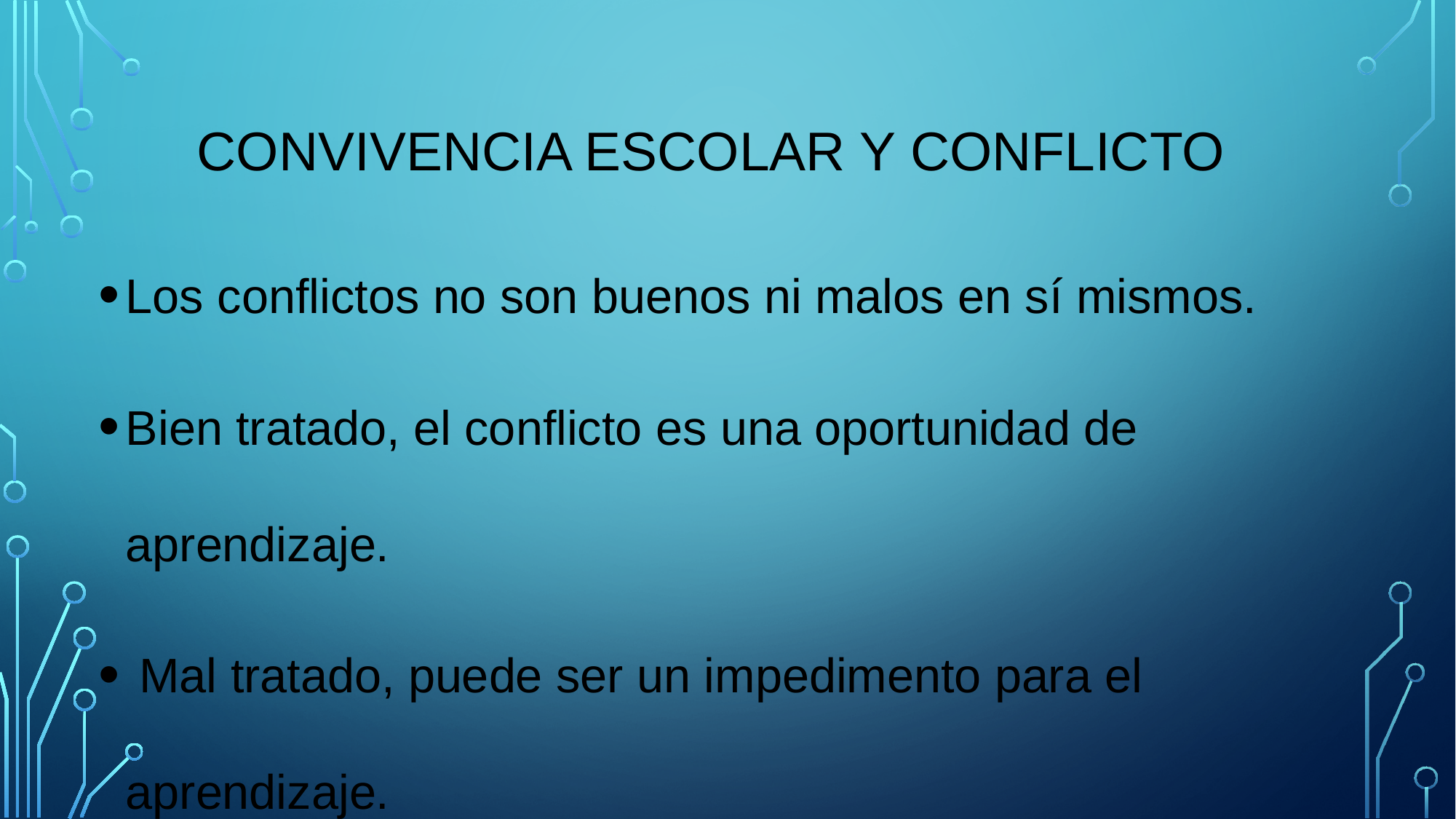

# Convivencia escolar y conflicto
Los conflictos no son buenos ni malos en sí mismos.
Bien tratado, el conflicto es una oportunidad de aprendizaje.
 Mal tratado, puede ser un impedimento para el aprendizaje.